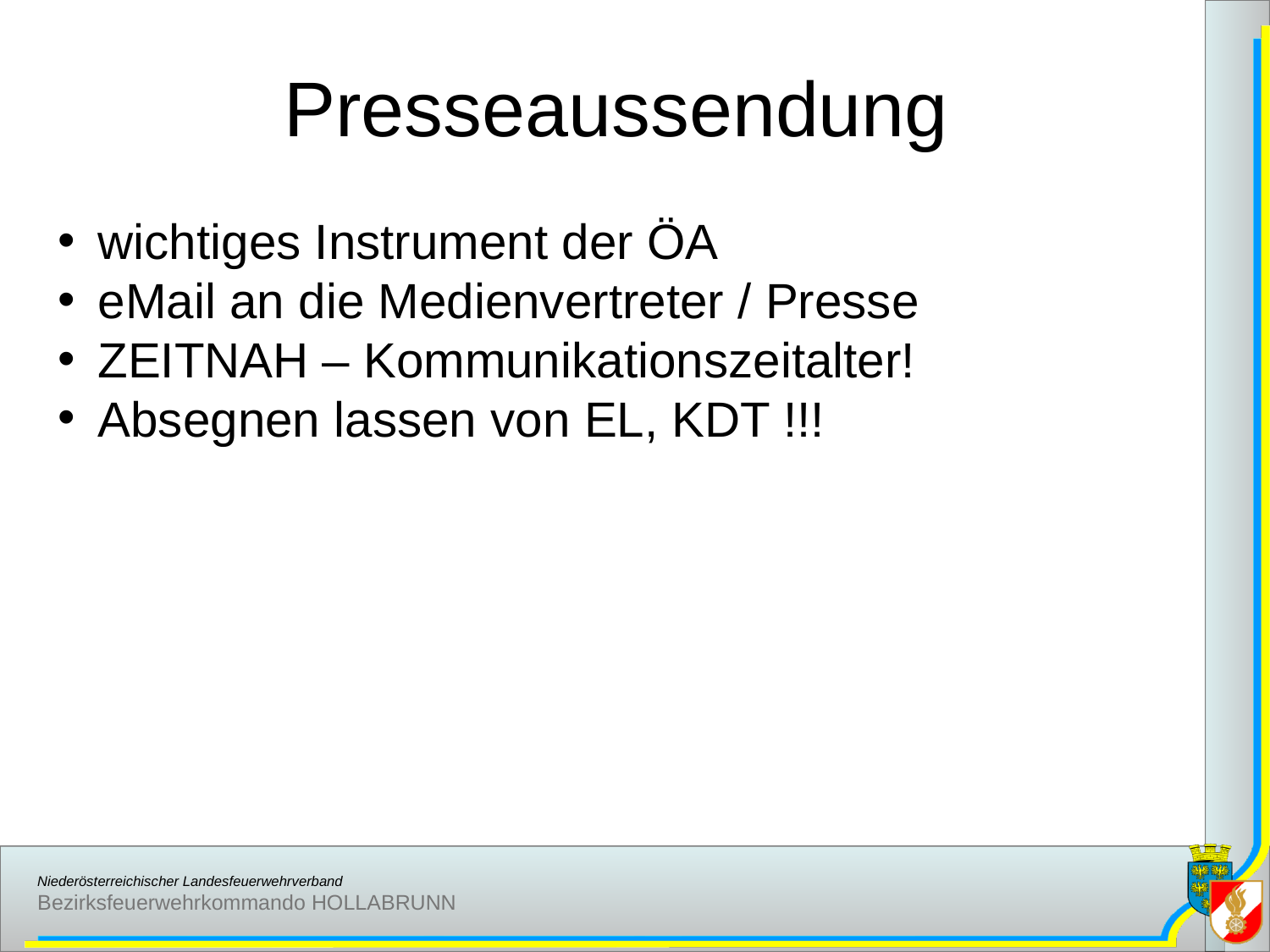

# Presseaussendung
wichtiges Instrument der ÖA
eMail an die Medienvertreter / Presse
ZEITNAH – Kommunikationszeitalter!
Absegnen lassen von EL, KDT !!!